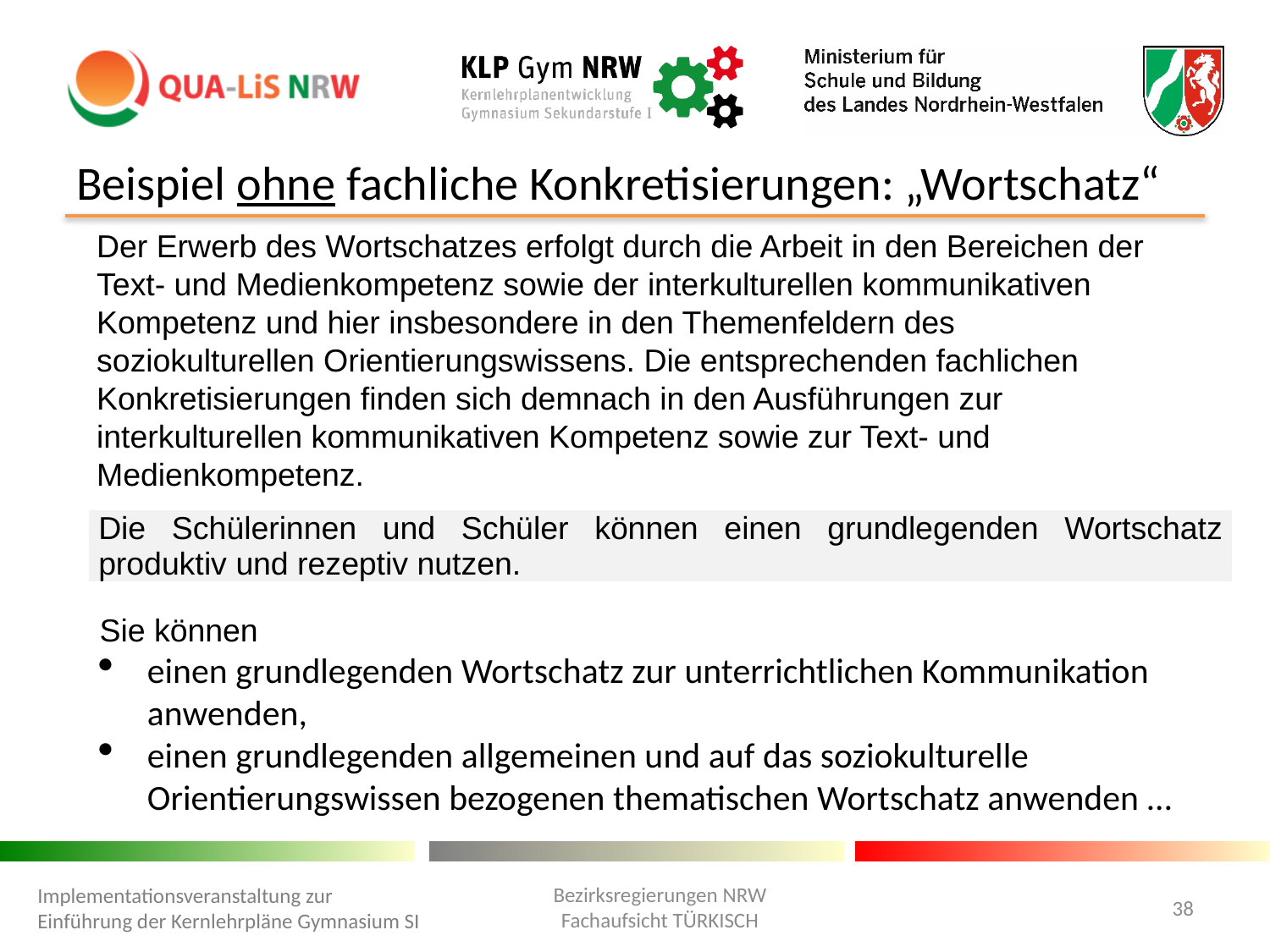

# Beispiel ohne fachliche Konkretisierungen: „Wortschatz“
Der Erwerb des Wortschatzes erfolgt durch die Arbeit in den Bereichen der Text- und Medienkompetenz sowie der interkulturellen kommunikativen Kompetenz und hier insbesondere in den Themenfeldern des soziokulturellen Orientierungswissens. Die entsprechenden fachlichen Konkretisierungen finden sich demnach in den Ausführungen zur interkulturellen kommunikativen Kompetenz sowie zur Text- und Medienkompetenz.
| Die Schülerinnen und Schüler können einen grundlegenden Wortschatz produktiv und rezeptiv nutzen. |
| --- |
Sie können
einen grundlegenden Wortschatz zur unterrichtlichen Kommunikation anwenden,
einen grundlegenden allgemeinen und auf das soziokulturelle Orientierungswissen bezogenen thematischen Wortschatz anwenden …
Bezirksregierungen NRW
Fachaufsicht TÜRKISCH
Implementationsveranstaltung zur  Einführung der Kernlehrpläne Gymnasium SI
38